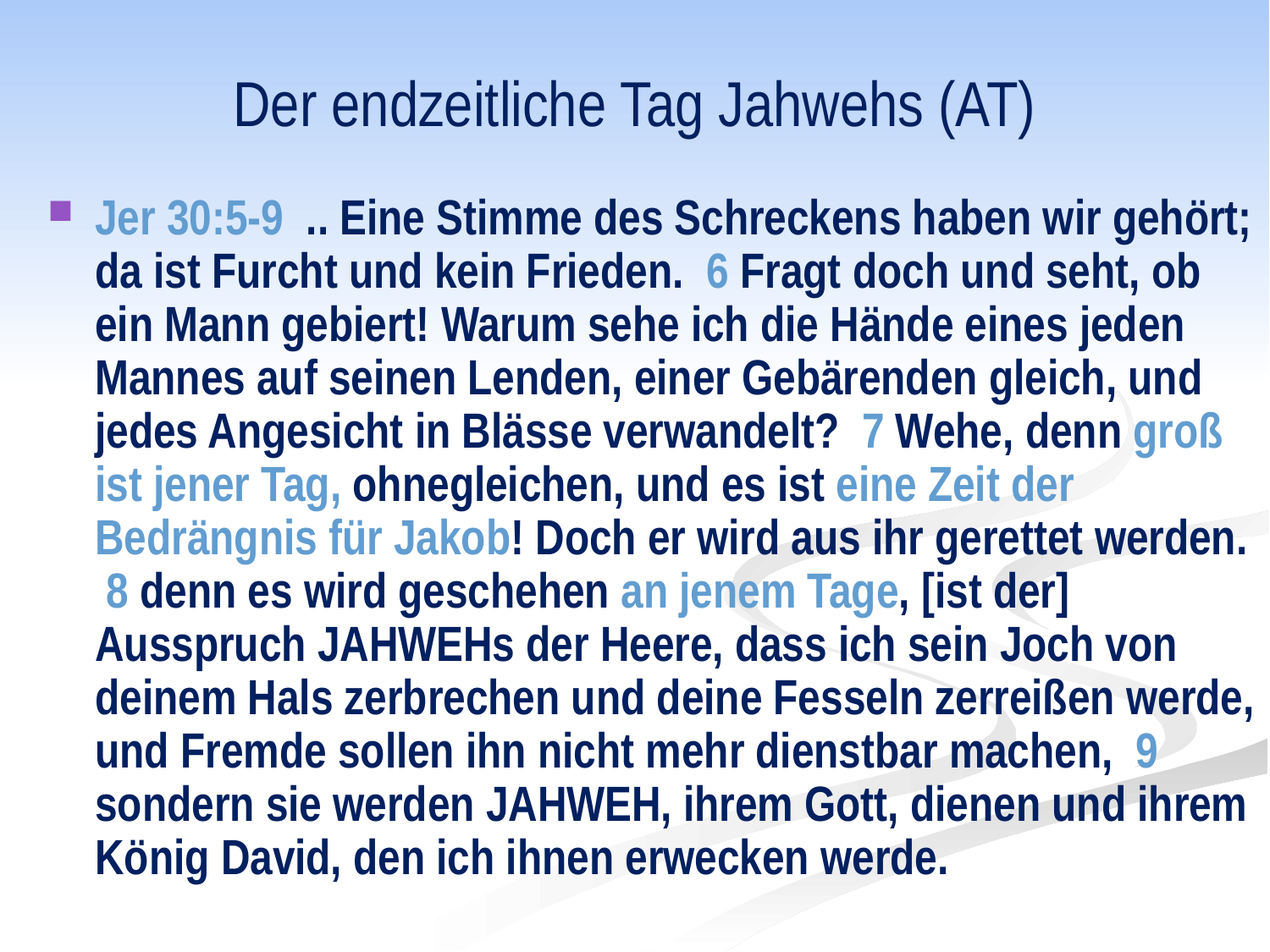

# Der endzeitliche Tag Jahwehs (AT)
Jer 30:5-9  .. Eine Stimme des Schreckens haben wir gehört; da ist Furcht und kein Frieden.  6 Fragt doch und seht, ob ein Mann gebiert! Warum sehe ich die Hände eines jeden Mannes auf seinen Lenden, einer Gebärenden gleich, und jedes Angesicht in Blässe verwandelt?  7 Wehe, denn groß ist jener Tag, ohnegleichen, und es ist eine Zeit der Bedrängnis für Jakob! Doch er wird aus ihr gerettet werden.  8 denn es wird geschehen an jenem Tage, [ist der] Ausspruch JAHWEHs der Heere, dass ich sein Joch von deinem Hals zerbrechen und deine Fesseln zerreißen werde, und Fremde sollen ihn nicht mehr dienstbar machen,  9 sondern sie werden JAHWEH, ihrem Gott, dienen und ihrem König David, den ich ihnen erwecken werde.